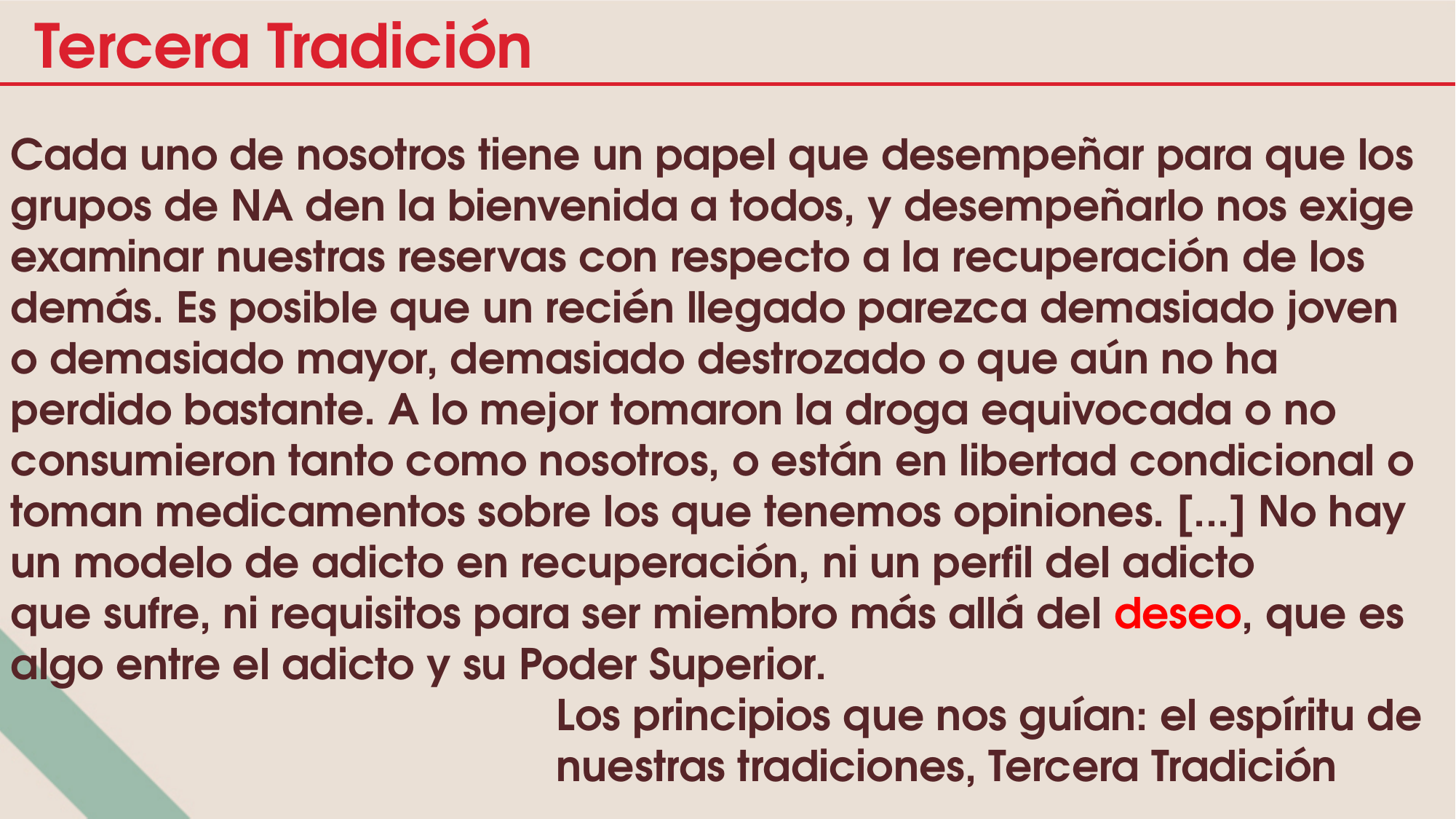

Tercera Tradición
Cada uno de nosotros tiene un papel que desempeñar para que los grupos de NA den la bienvenida a todos, y desempeñarlo nos exige
examinar nuestras reservas con respecto a la recuperación de los demás. Es posible que un recién llegado parezca demasiado joven o demasiado mayor, demasiado destrozado o que aún no ha perdido bastante. A lo mejor tomaron la droga equivocada o no consumieron tanto como nosotros, o están en libertad condicional o toman medicamentos sobre los que tenemos opiniones. [...] No hay un modelo de adicto en recuperación, ni un perfil del adicto
que sufre, ni requisitos para ser miembro más allá del deseo, que es algo entre el adicto y su Poder Superior.
				Los principios que nos guían: el espíritu de
				nuestras tradiciones, Tercera Tradición